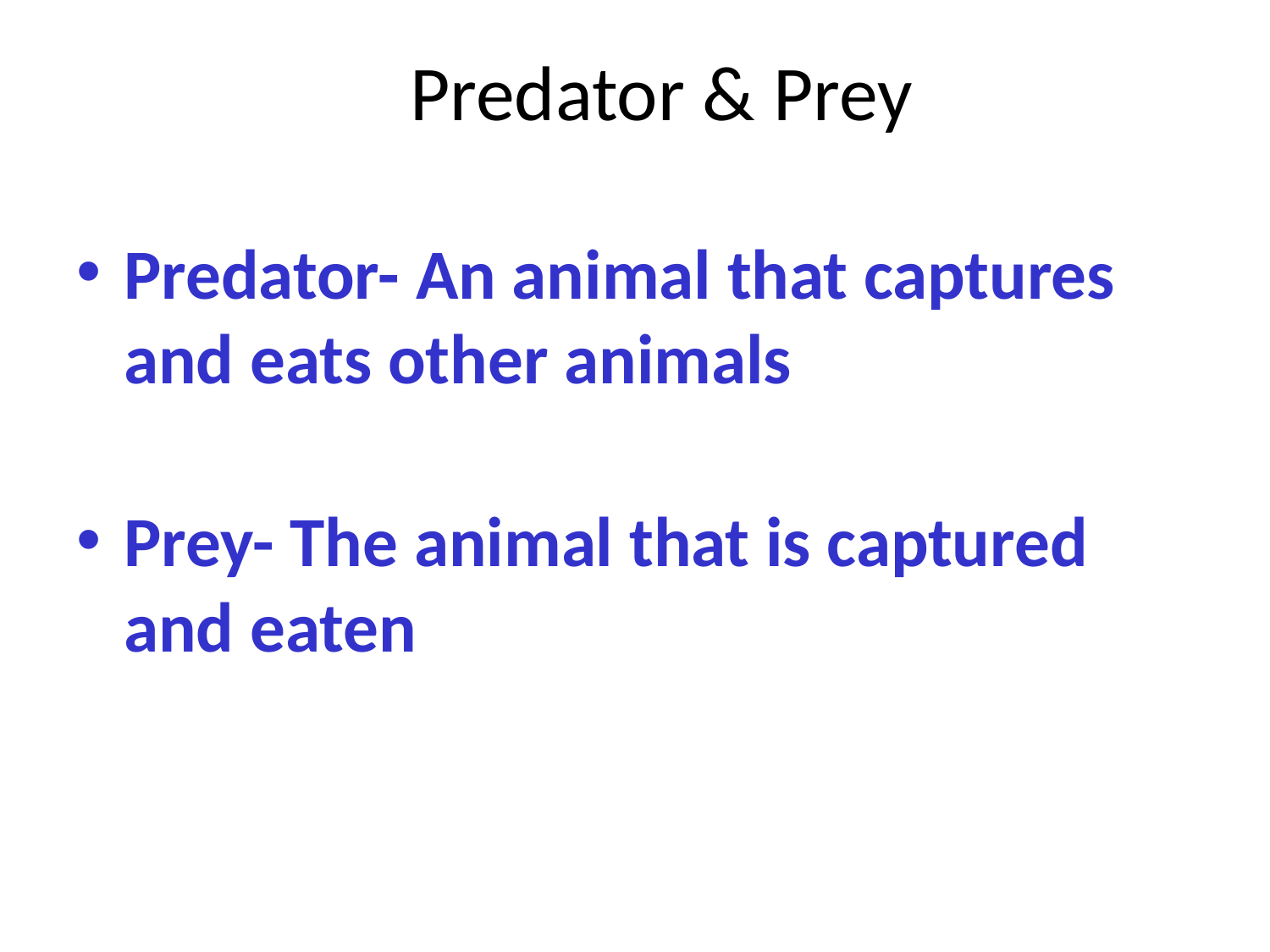

# Predator & Prey
Predator- An animal that captures and eats other animals
Prey- The animal that is captured and eaten